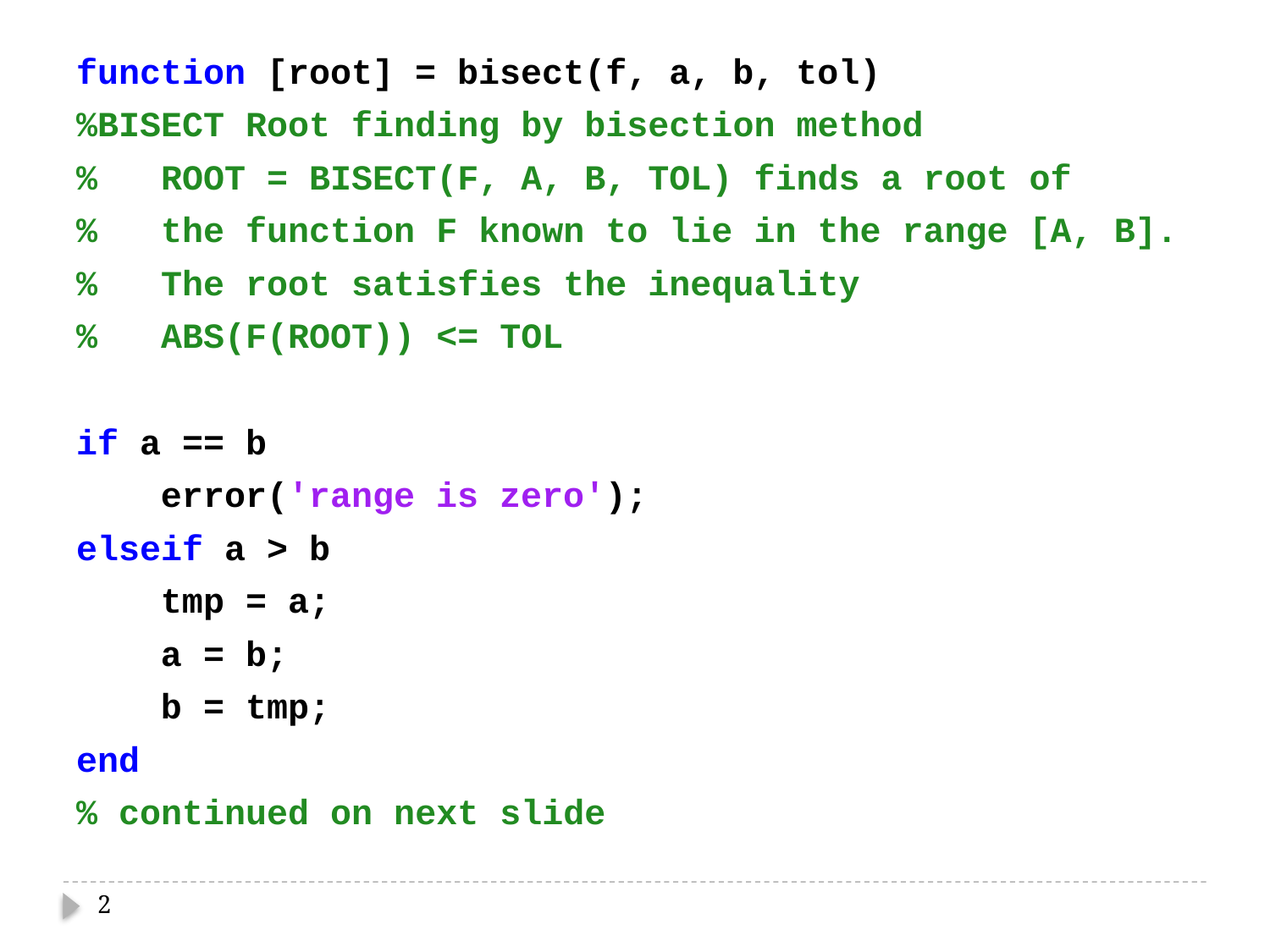

function [root] = bisect(f, a, b, tol)
%BISECT Root finding by bisection method
%   ROOT = BISECT(F, A, B, TOL) finds a root of
%   the function F known to lie in the range [A, B].
%   The root satisfies the inequality
%   ABS(F(ROOT)) <= TOL

if a == b
    error('range is zero');
elseif a > b
    tmp = a;
    a = b;
    b = tmp;
end
% continued on next slide
2